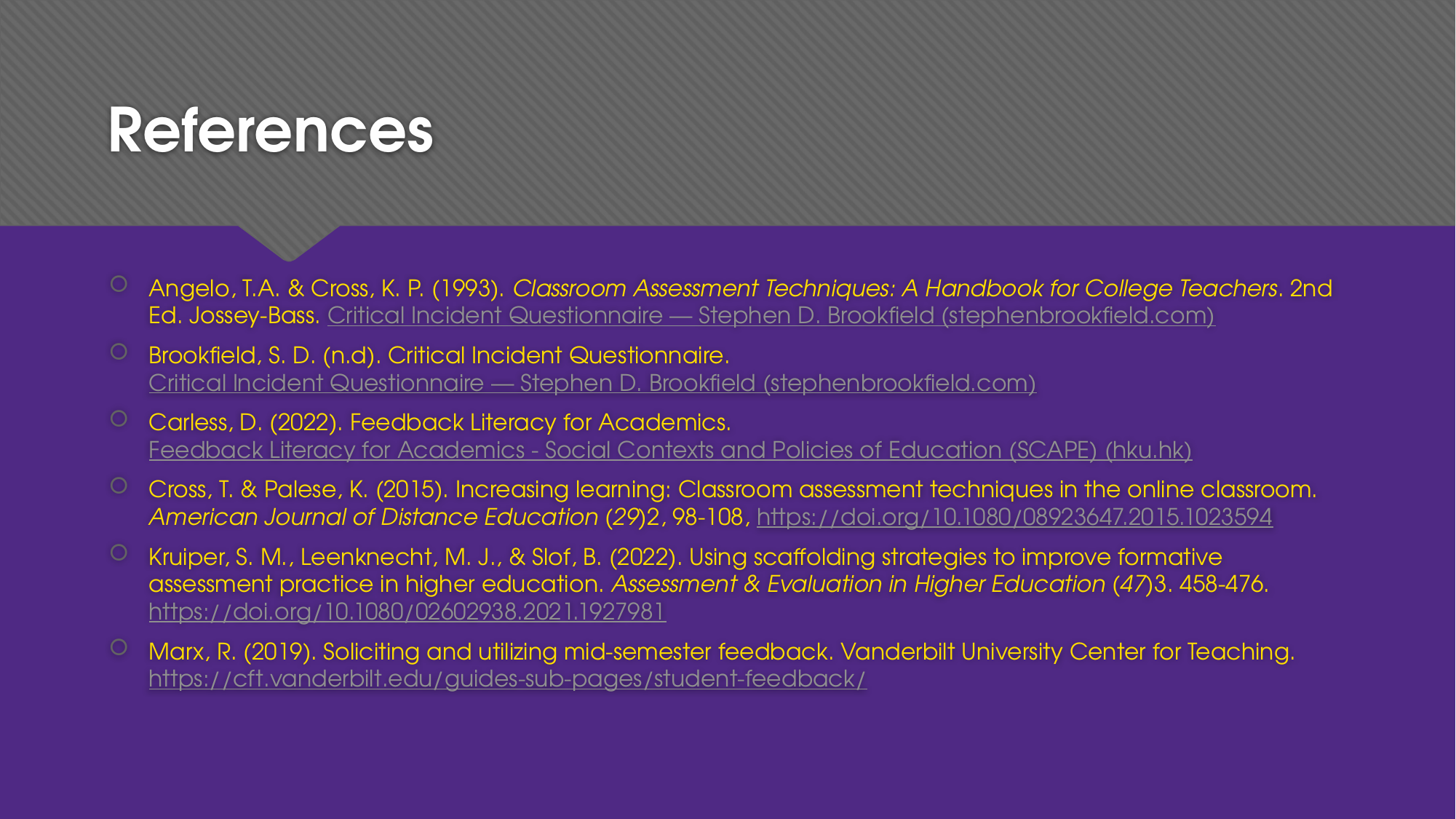

# References
Angelo, T.A. & Cross, K. P. (1993). Classroom Assessment Techniques: A Handbook for College Teachers. 2nd Ed. Jossey-Bass. Critical Incident Questionnaire — Stephen D. Brookfield (stephenbrookfield.com)
Brookfield, S. D. (n.d). Critical Incident Questionnaire. Critical Incident Questionnaire — Stephen D. Brookfield (stephenbrookfield.com)
Carless, D. (2022). Feedback Literacy for Academics. Feedback Literacy for Academics - Social Contexts and Policies of Education (SCAPE) (hku.hk)
Cross, T. & Palese, K. (2015). Increasing learning: Classroom assessment techniques in the online classroom. American Journal of Distance Education (29)2, 98-108, https://doi.org/10.1080/08923647.2015.1023594
Kruiper, S. M., Leenknecht, M. J., & Slof, B. (2022). Using scaffolding strategies to improve formative assessment practice in higher education. Assessment & Evaluation in Higher Education (47)3. 458-476. https://doi.org/10.1080/02602938.2021.1927981
Marx, R. (2019). Soliciting and utilizing mid-semester feedback. Vanderbilt University Center for Teaching.  https://cft.vanderbilt.edu/guides-sub-pages/student-feedback/